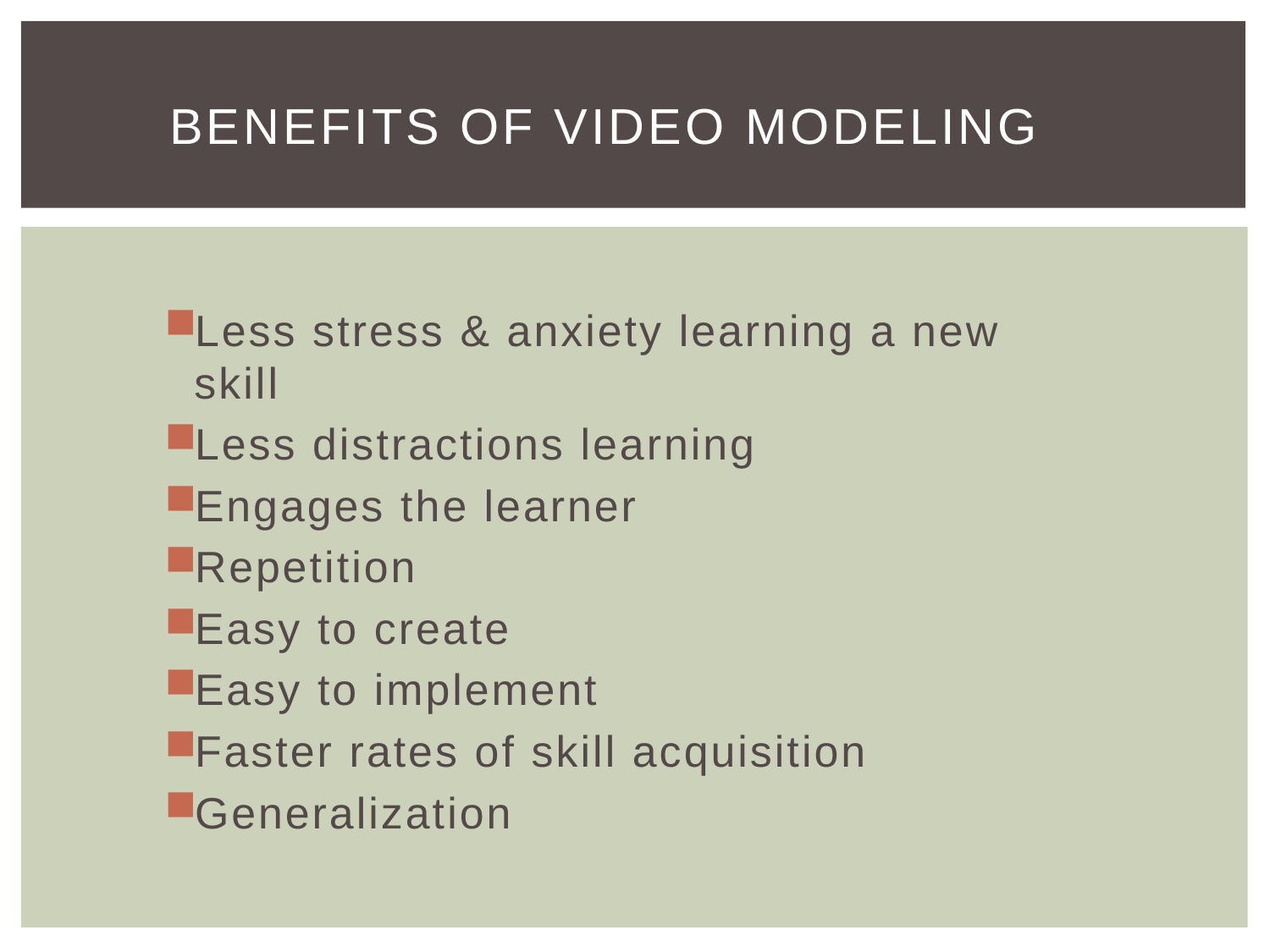

# Benefits of video modeling
Less stress & anxiety learning a new skill
Less distractions learning
Engages the learner
Repetition
Easy to create
Easy to implement
Faster rates of skill acquisition
Generalization